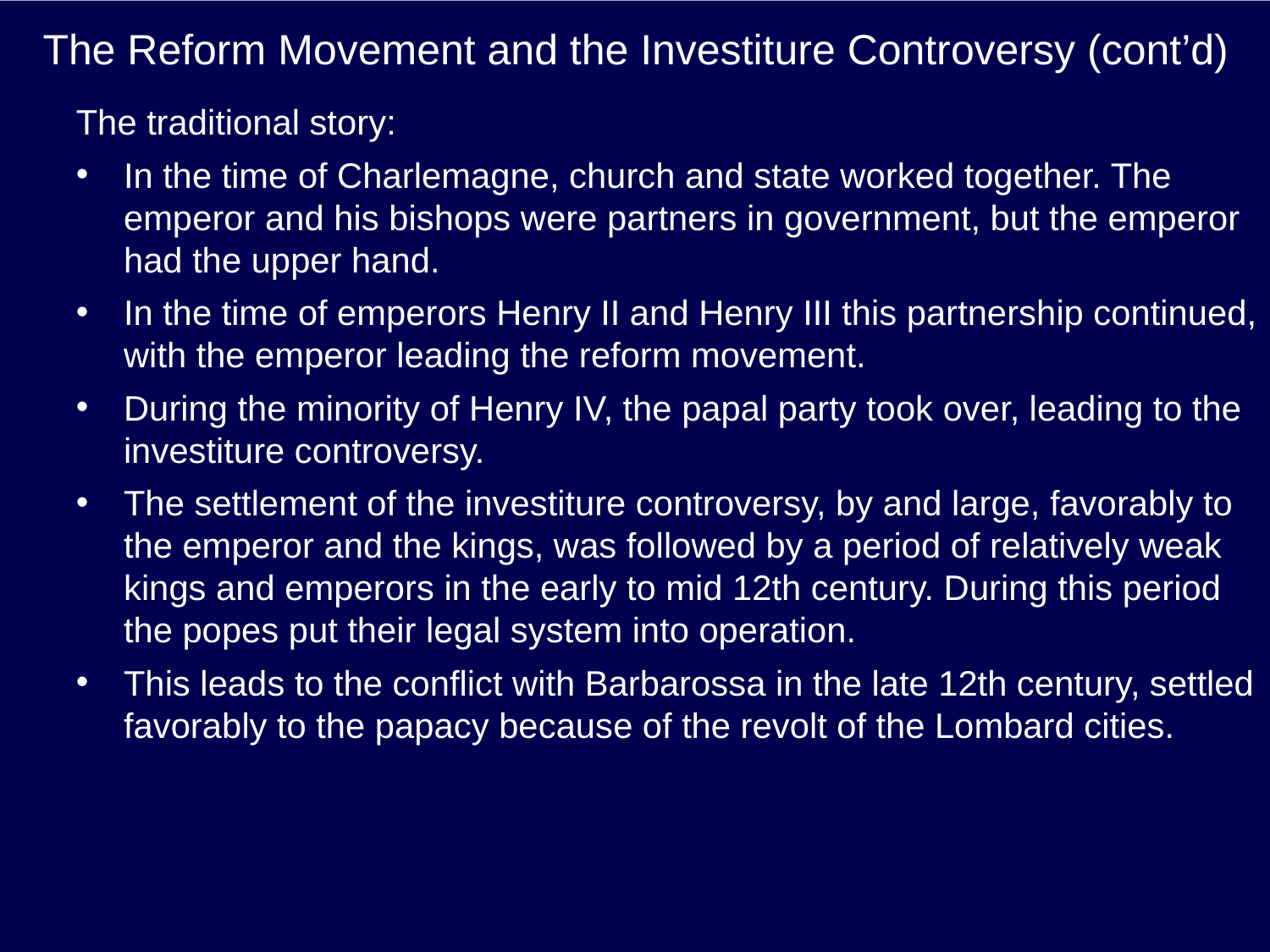

# The Reform Movement and the Investiture Controversy (cont’d)
The traditional story:

In the time of Charlemagne, church and state worked together. The emperor and his bishops were partners in government, but the emperor had the upper hand.

In the time of emperors Henry II and Henry III this partnership continued, with the emperor leading the reform movement.

During the minority of Henry IV, the papal party took over, leading to the investiture controversy.

The settlement of the investiture controversy, by and large, favorably to the emperor and the kings, was followed by a period of relatively weak kings and emperors in the early to mid 12th century. During this period the popes put their legal system into operation.

This leads to the conflict with Barbarossa in the late 12th century, settled favorably to the papacy because of the revolt of the Lombard cities.